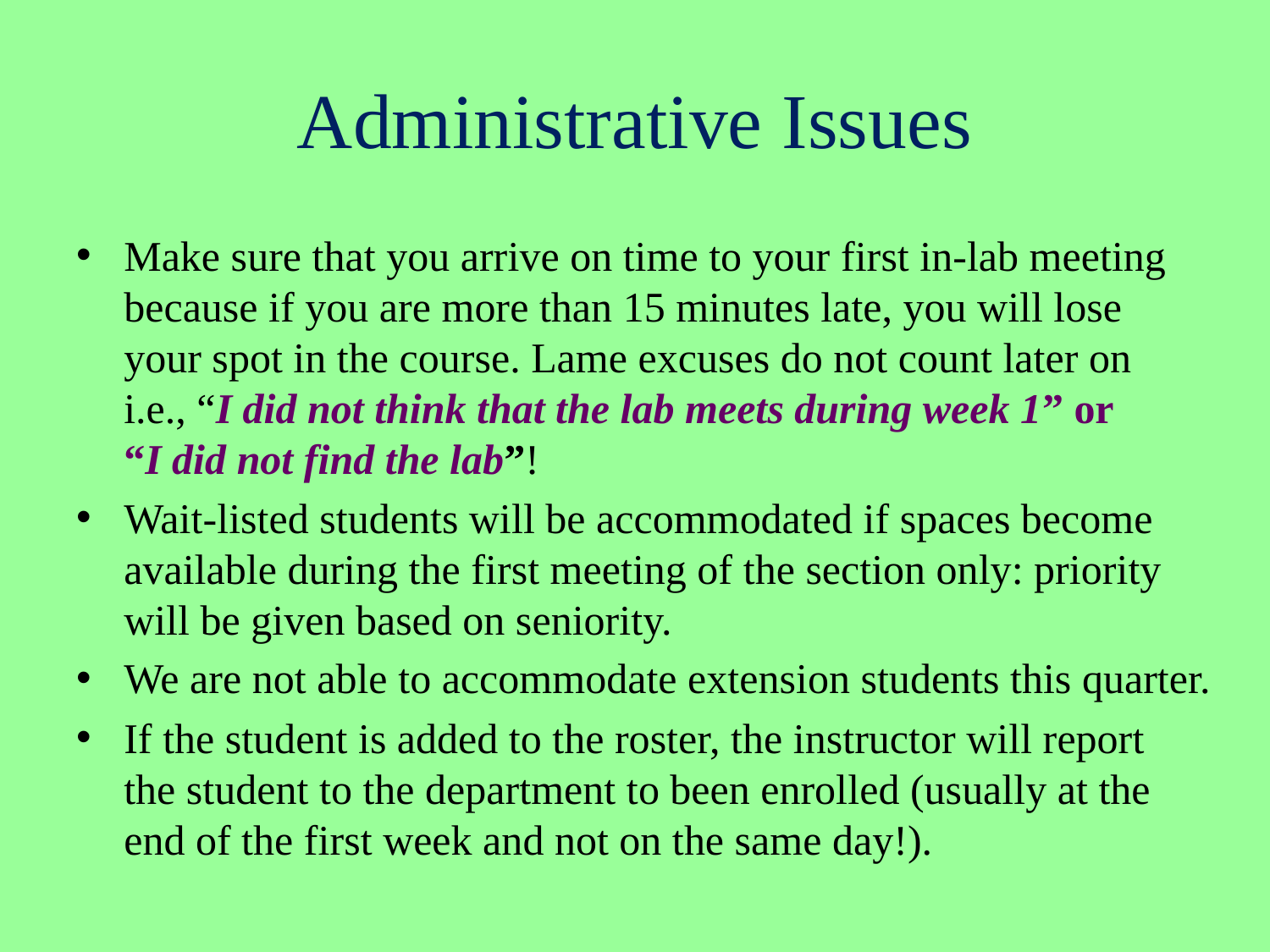

# Administrative Issues
Make sure that you arrive on time to your first in-lab meeting because if you are more than 15 minutes late, you will lose
your spot in the course. Lame excuses do not count later on
i.e., “I did not think that the lab meets during week 1” or
“I did not find the lab”!
Wait-listed students will be accommodated if spaces become available during the first meeting of the section only: priority
will be given based on seniority.
We are not able to accommodate extension students this quarter.
If the student is added to the roster, the instructor will report
the student to the department to been enrolled (usually at the
end of the first week and not on the same day!).